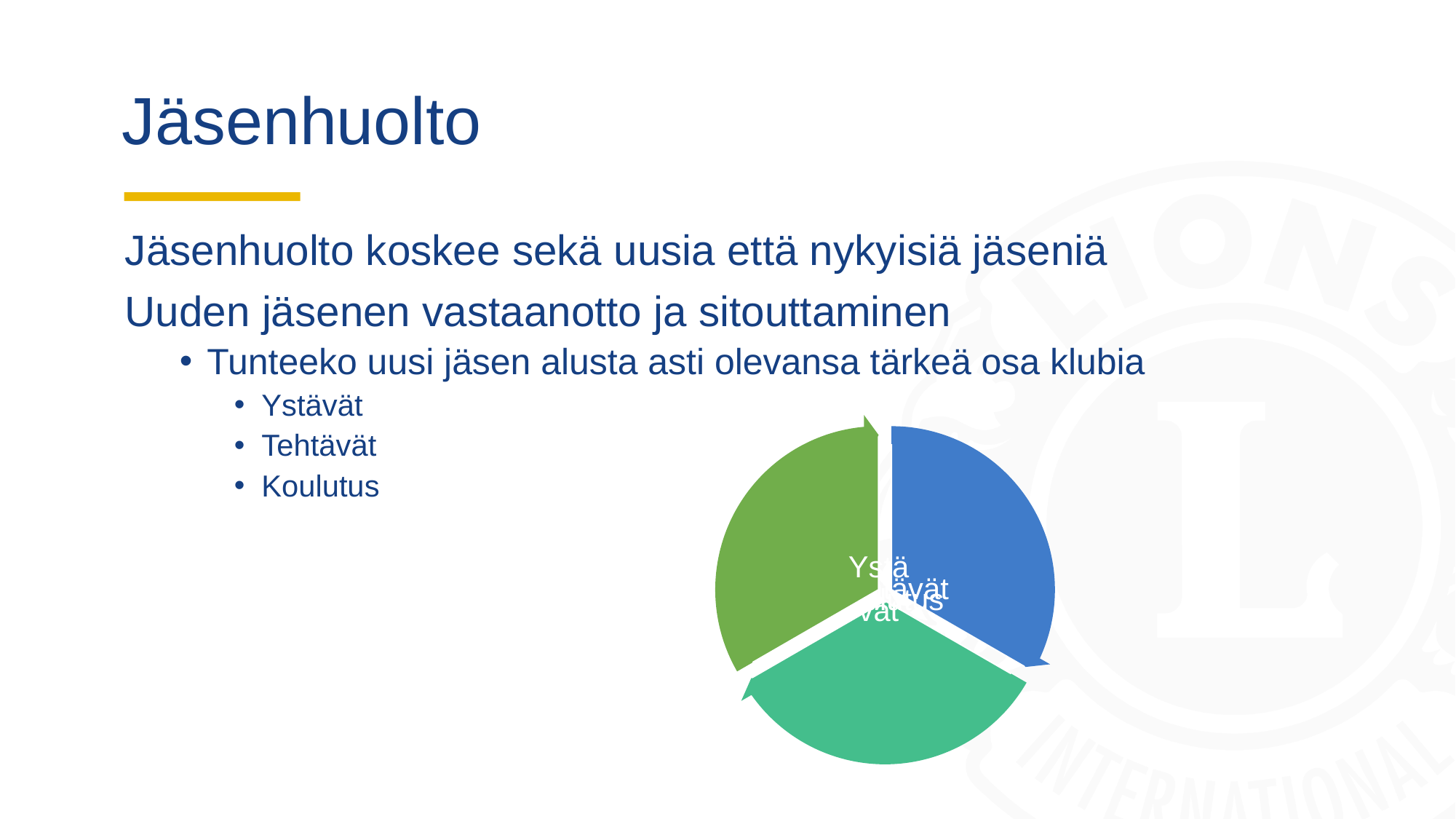

# Jäsenhuolto
Jäsenhuolto koskee sekä uusia että nykyisiä jäseniä
Uuden jäsenen vastaanotto ja sitouttaminen
Tunteeko uusi jäsen alusta asti olevansa tärkeä osa klubia
Ystävät
Tehtävät
Koulutus
Tehtävät
Koulutus
Ystä
vät